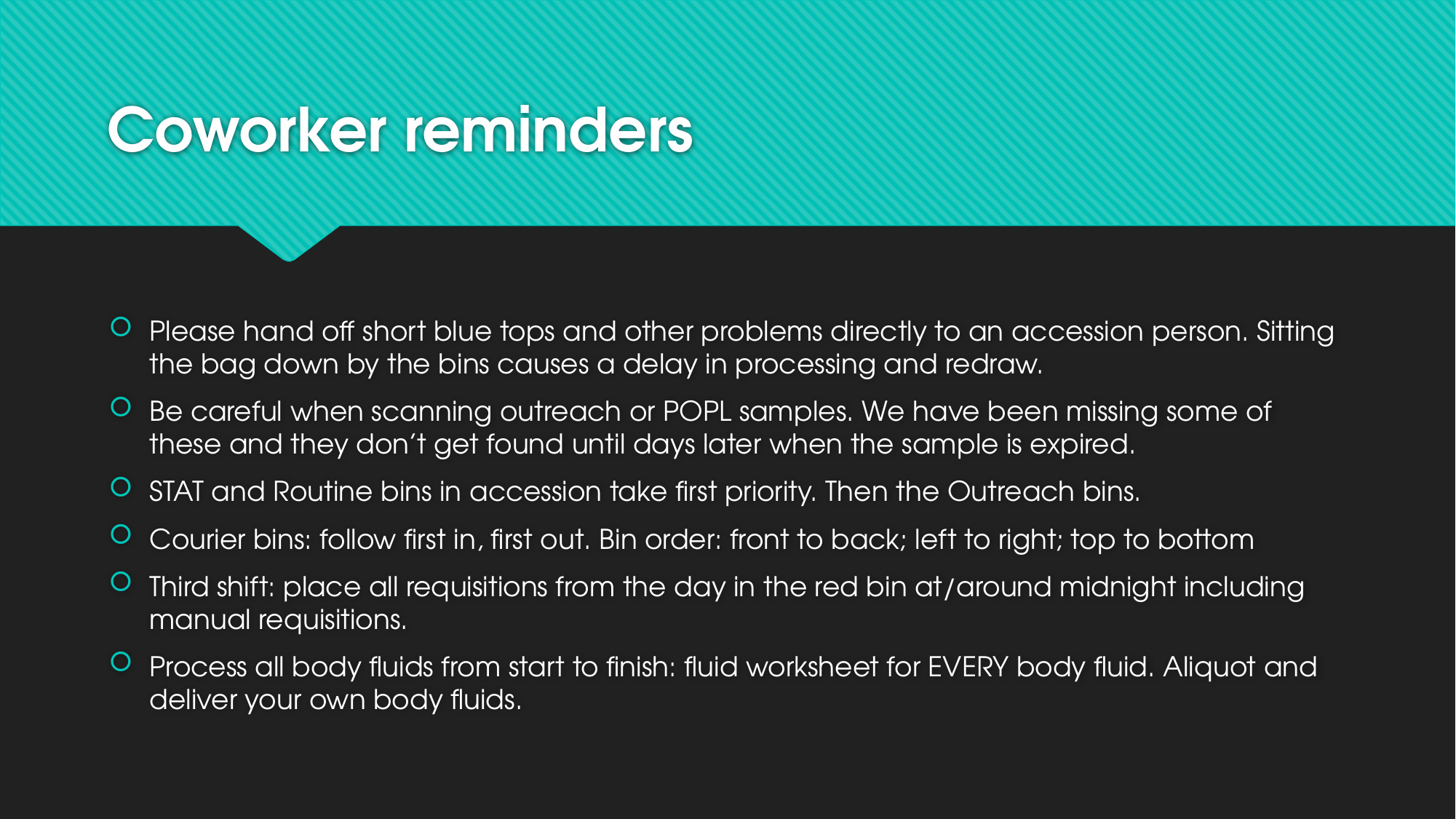

# Coworker reminders
Please hand off short blue tops and other problems directly to an accession person. Sitting the bag down by the bins causes a delay in processing and redraw.
Be careful when scanning outreach or POPL samples. We have been missing some of these and they don’t get found until days later when the sample is expired.
STAT and Routine bins in accession take first priority. Then the Outreach bins.
Courier bins: follow first in, first out. Bin order: front to back; left to right; top to bottom
Third shift: place all requisitions from the day in the red bin at/around midnight including manual requisitions.
Process all body fluids from start to finish: fluid worksheet for EVERY body fluid. Aliquot and deliver your own body fluids.